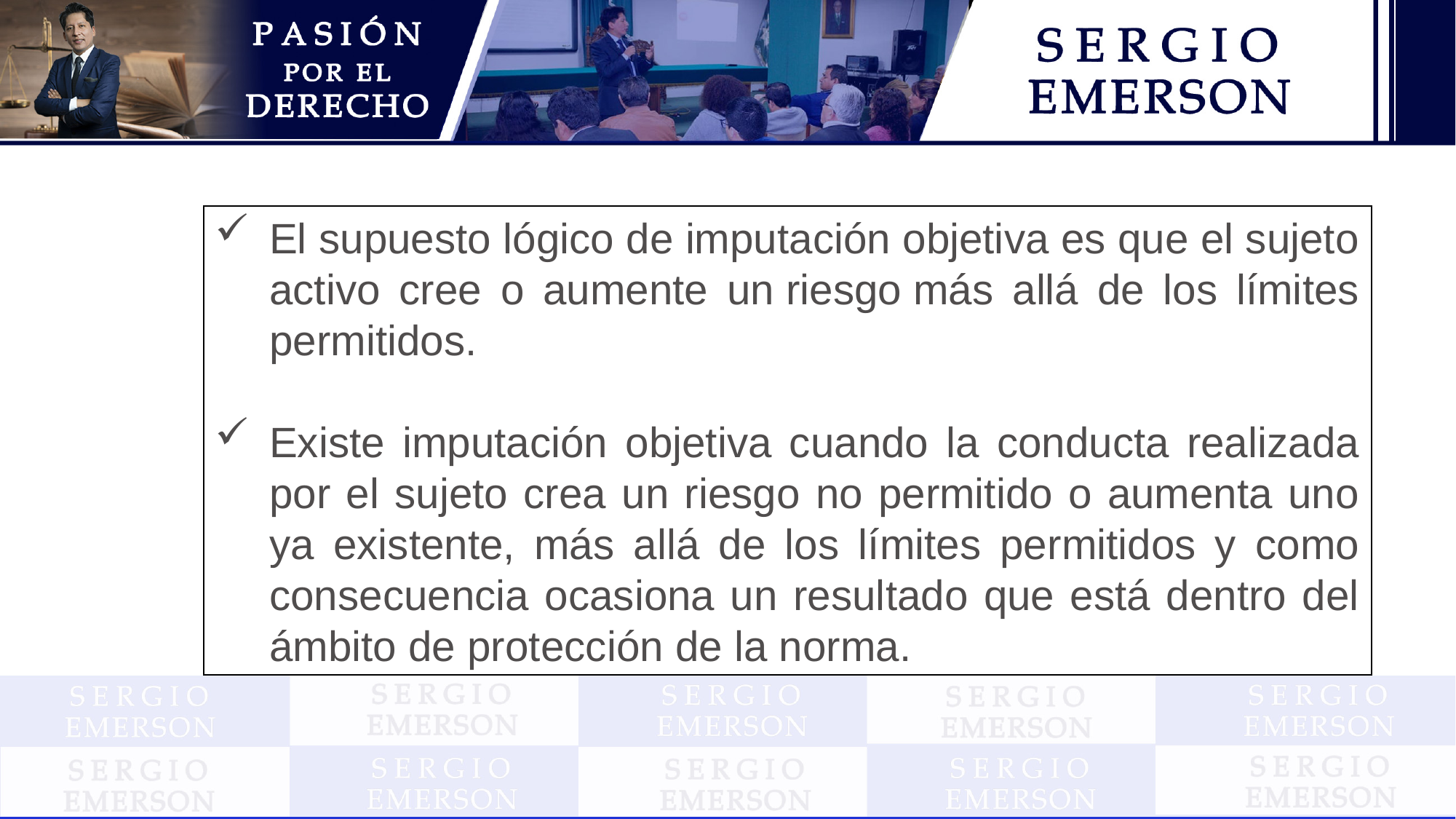

El supuesto lógico de imputación objetiva es que el sujeto activo cree o aumente un riesgo más allá de los límites permitidos.

Existe imputación objetiva cuando la conducta realizada por el sujeto crea un riesgo no permitido o aumenta uno ya existente, más allá de los límites permitidos y como consecuencia ocasiona un resultado que está dentro del ámbito de protección de la norma.